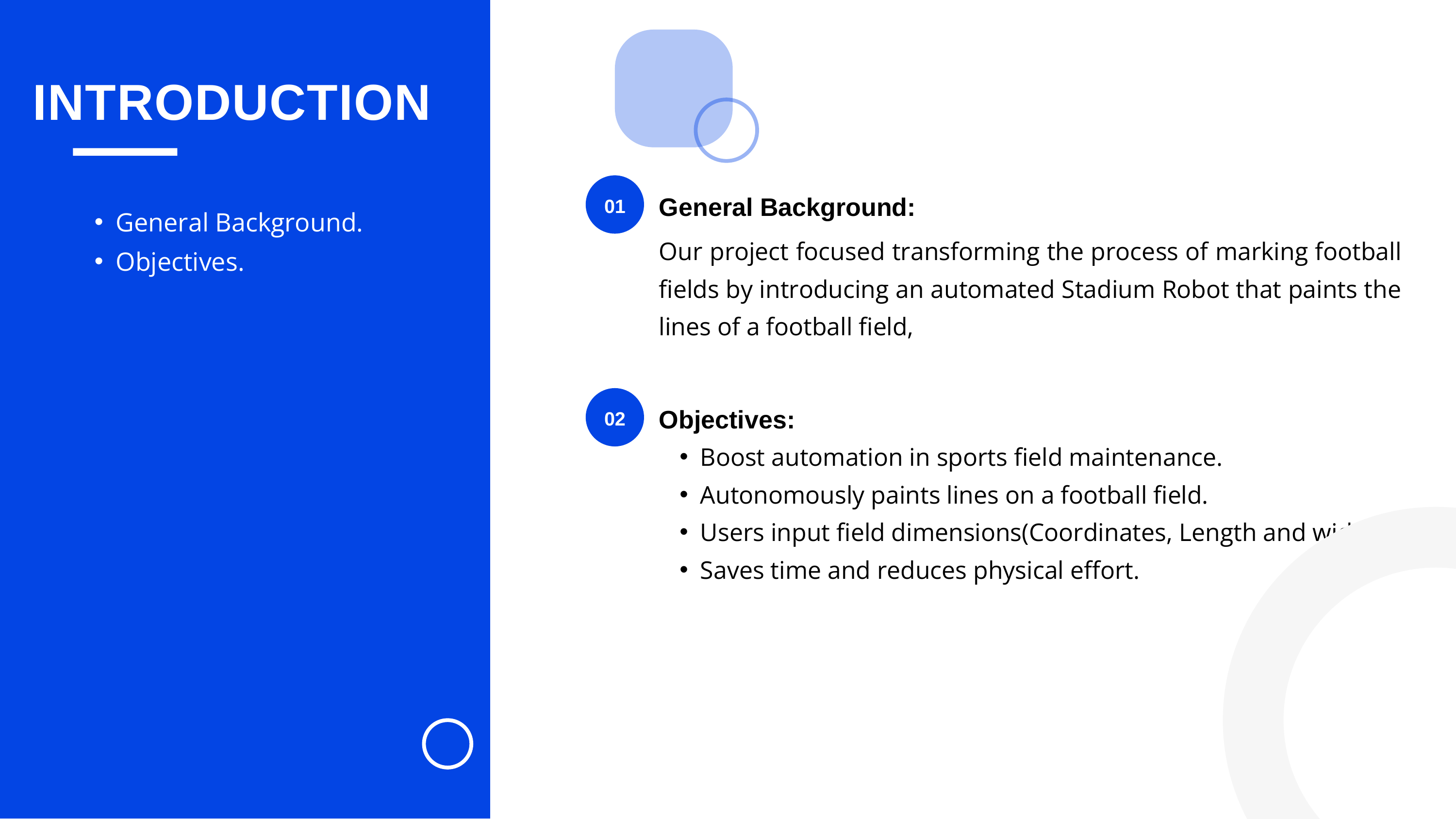

INTRODUCTION

01
General Background:
General Background.
Objectives.
Our project focused transforming the process of marking football fields by introducing an automated Stadium Robot that paints the lines of a football field,

02
Objectives:
Boost automation in sports field maintenance.
Autonomously paints lines on a football field.
Users input field dimensions(Coordinates, Length and width).
Saves time and reduces physical effort.